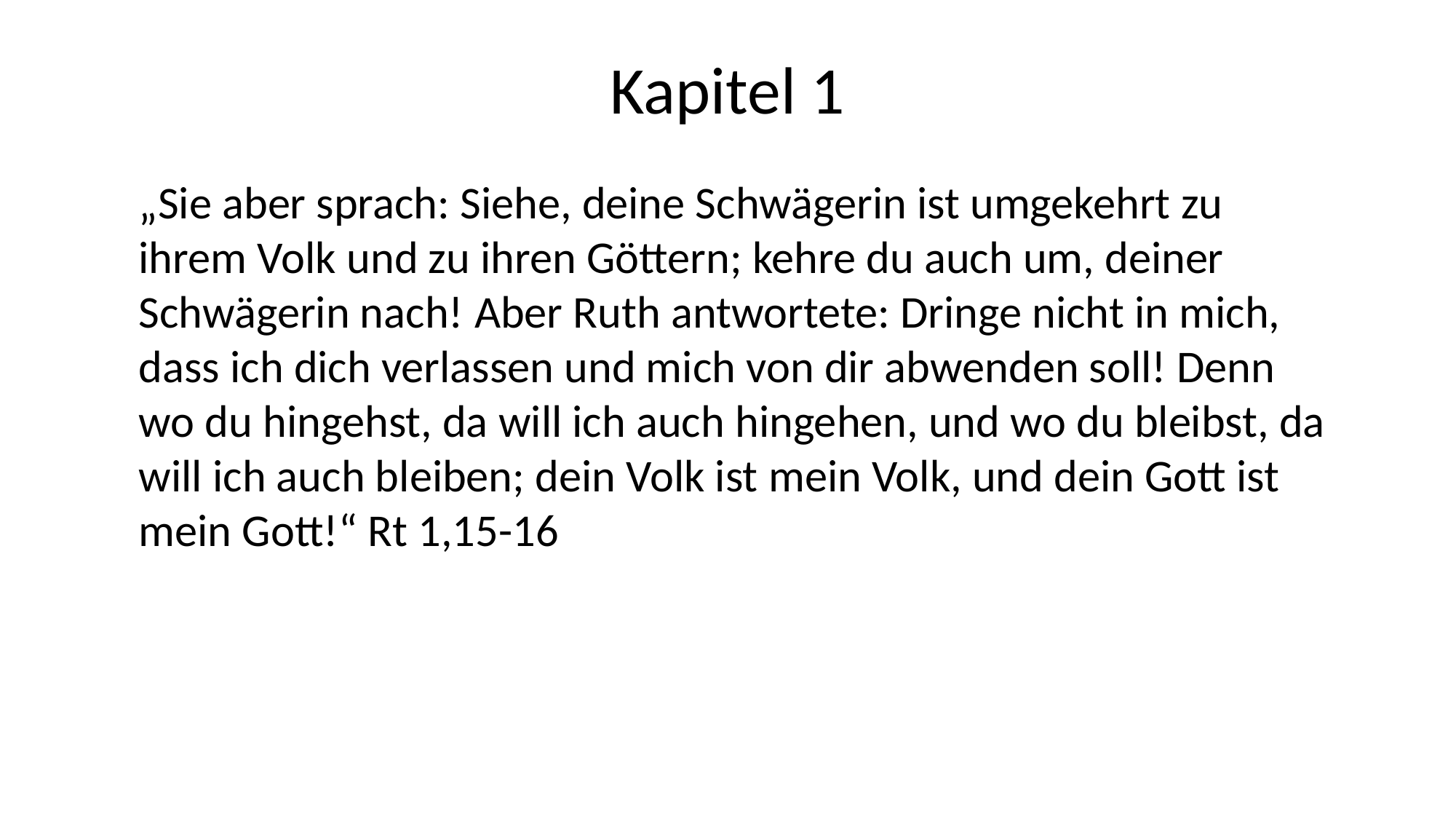

# Kapitel 1
„Sie aber sprach: Siehe, deine Schwägerin ist umgekehrt zu ihrem Volk und zu ihren Göttern; kehre du auch um, deiner Schwägerin nach! Aber Ruth antwortete: Dringe nicht in mich, dass ich dich verlassen und mich von dir abwenden soll! Denn wo du hingehst, da will ich auch hingehen, und wo du bleibst, da will ich auch bleiben; dein Volk ist mein Volk, und dein Gott ist mein Gott!“ Rt 1,15-16